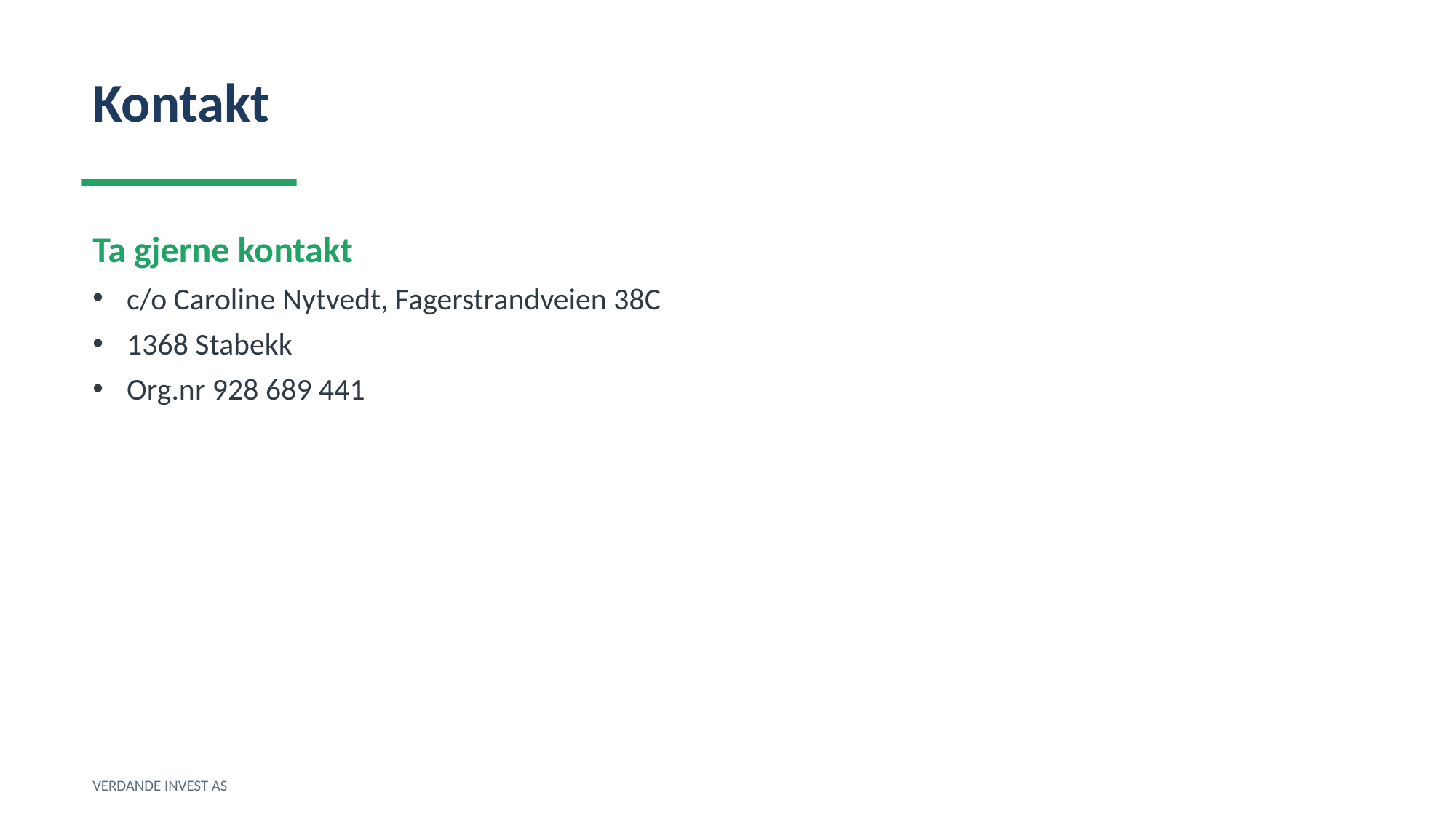

Kontakt

Ta gjerne kontakt
c/o Caroline Nytvedt, Fagerstrandveien 38C
1368 Stabekk
Org.nr 928 689 441
VERDANDE INVEST AS